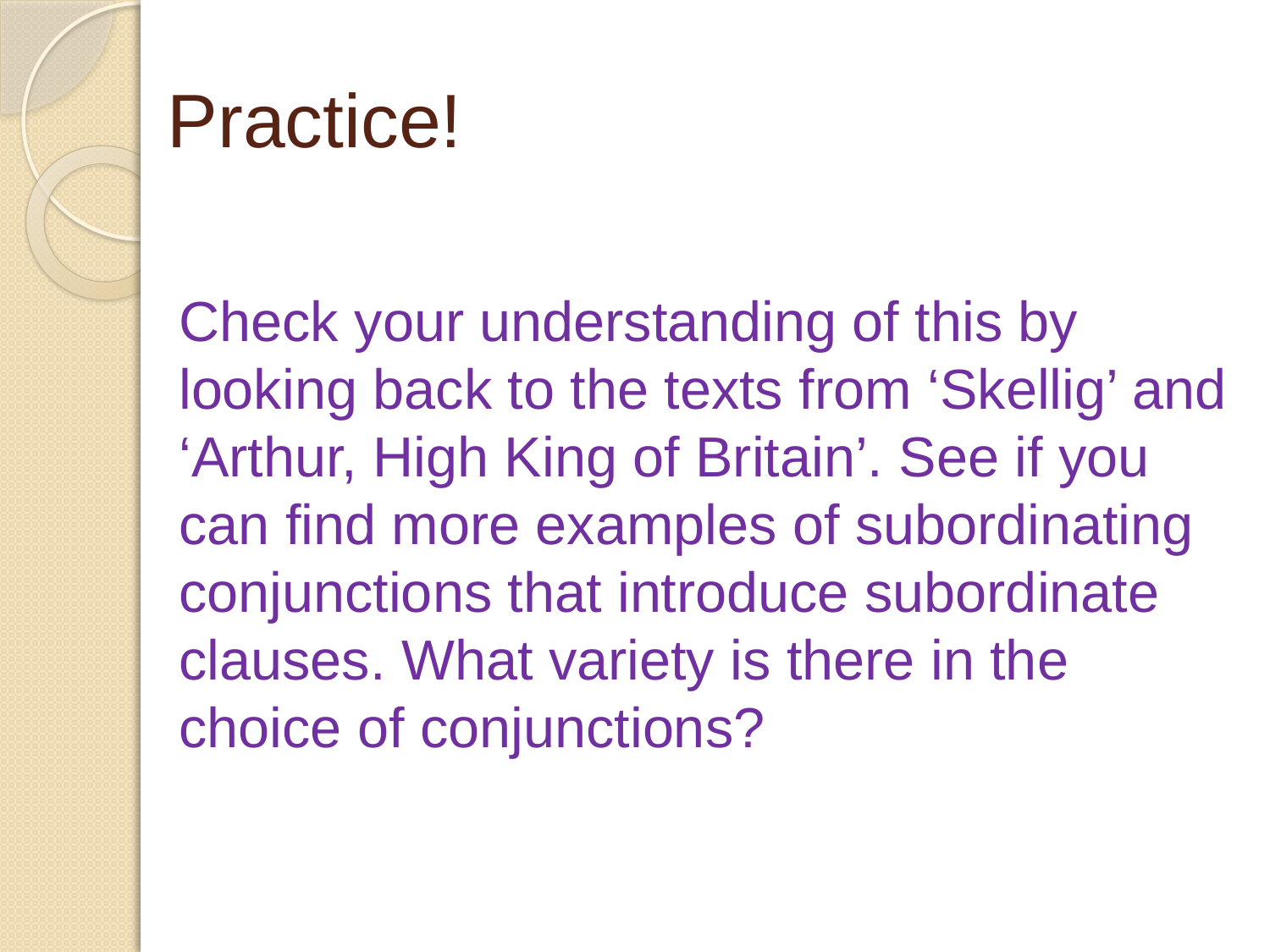

# Practice!

Check your understanding of this by looking back to the texts from ‘Skellig’ and ‘Arthur, High King of Britain’. See if you can find more examples of subordinating conjunctions that introduce subordinate clauses. What variety is there in the choice of conjunctions?